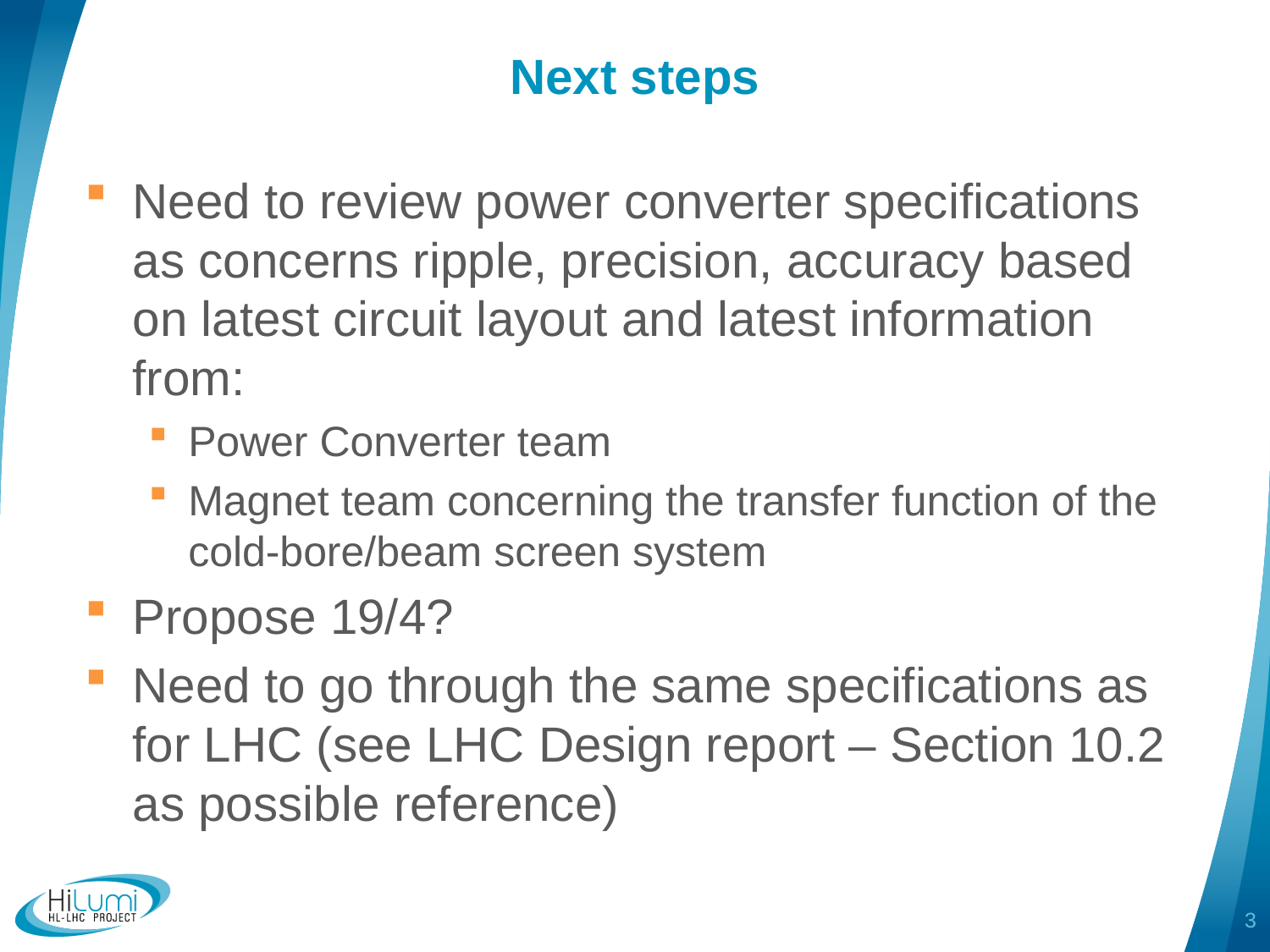

# Next steps
Need to review power converter specifications as concerns ripple, precision, accuracy based on latest circuit layout and latest information from:
Power Converter team
Magnet team concerning the transfer function of the cold-bore/beam screen system
Propose 19/4?
Need to go through the same specifications as for LHC (see LHC Design report – Section 10.2 as possible reference)

3